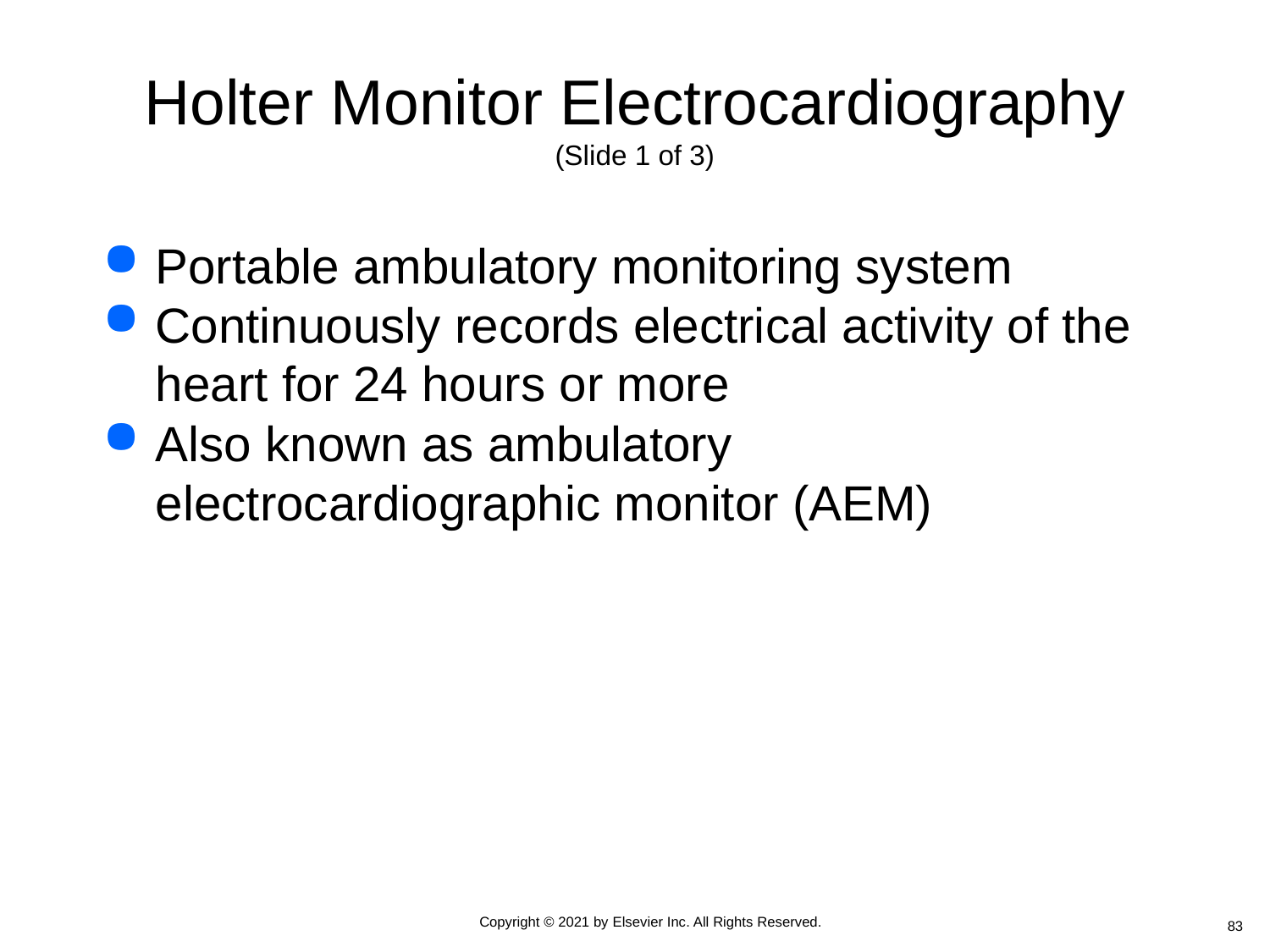

# Holter Monitor Electrocardiography (Slide 1 of 3)
Portable ambulatory monitoring system
Continuously records electrical activity of the heart for 24 hours or more
Also known as ambulatory electrocardiographic monitor (AEM)
83